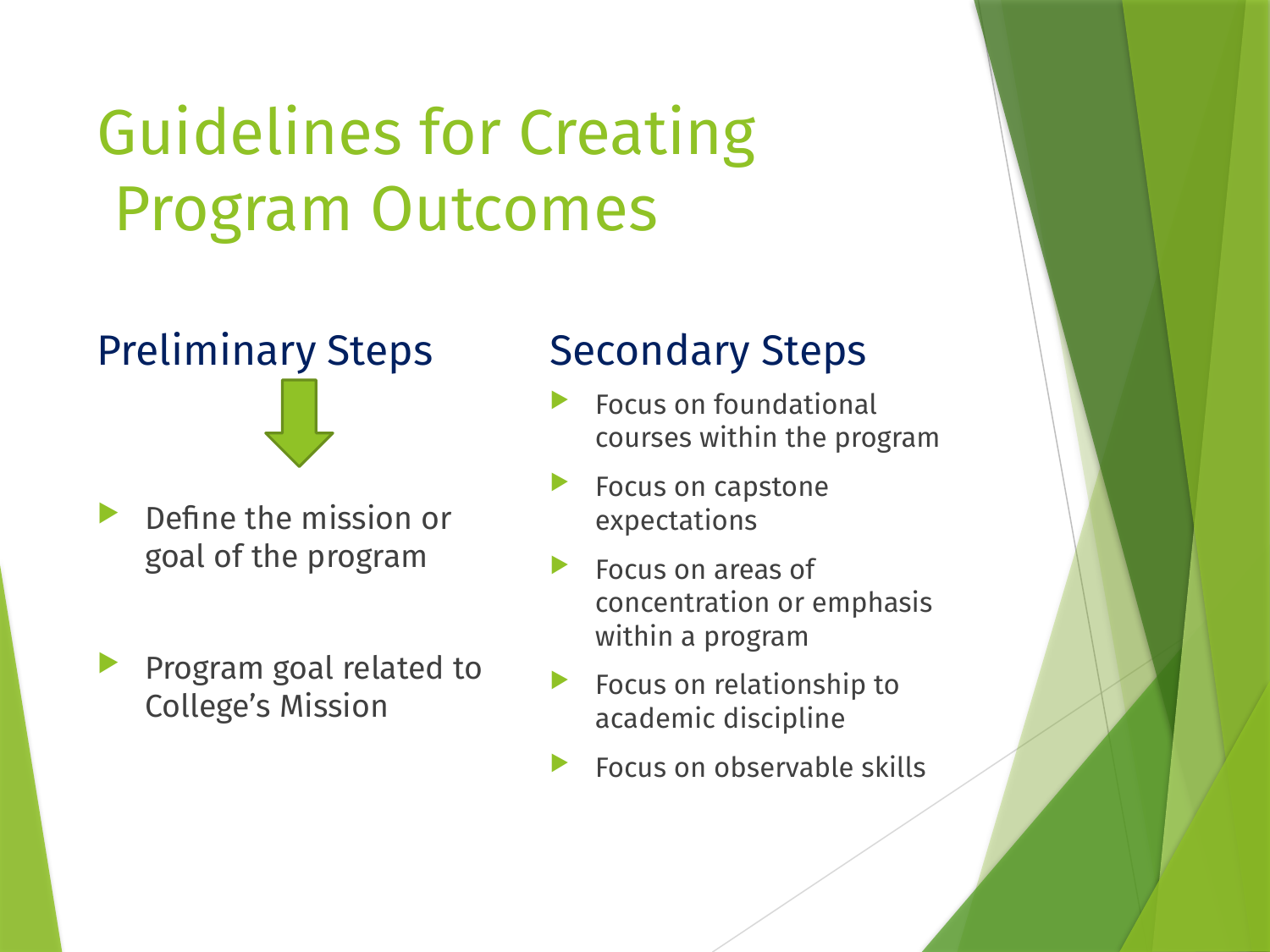

# Guidelines for Creating Program Outcomes
Preliminary Steps
Secondary Steps

Define the mission or goal of the program

Program goal related to College’s Mission
Focus on foundational courses within the program
Focus on capstone expectations
Focus on areas of concentration or emphasis within a program
Focus on relationship to academic discipline
Focus on observable skills